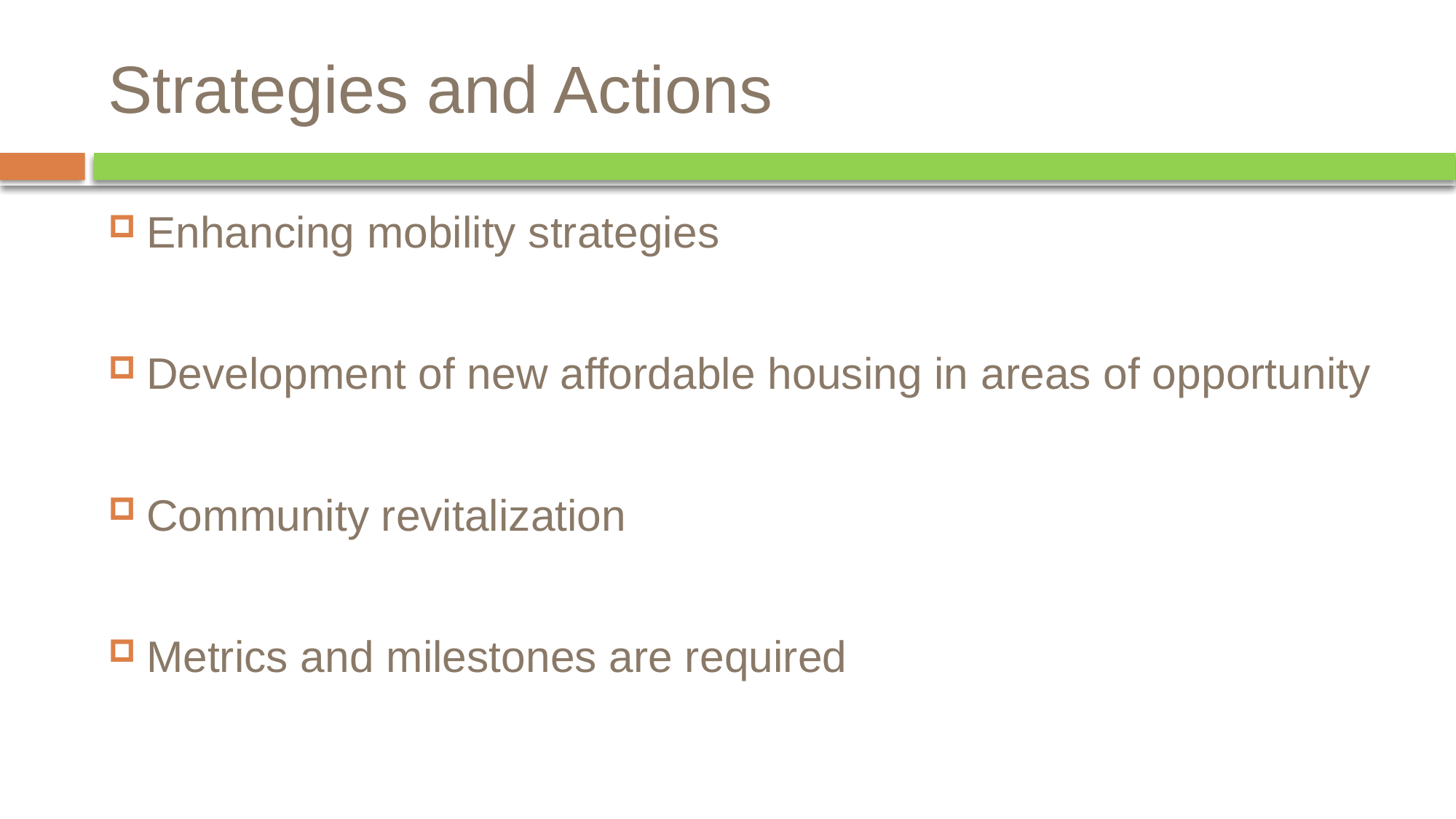

# Strategies and Actions
Enhancing mobility strategies

Development of new affordable housing in areas of opportunity

Community revitalization

Metrics and milestones are required